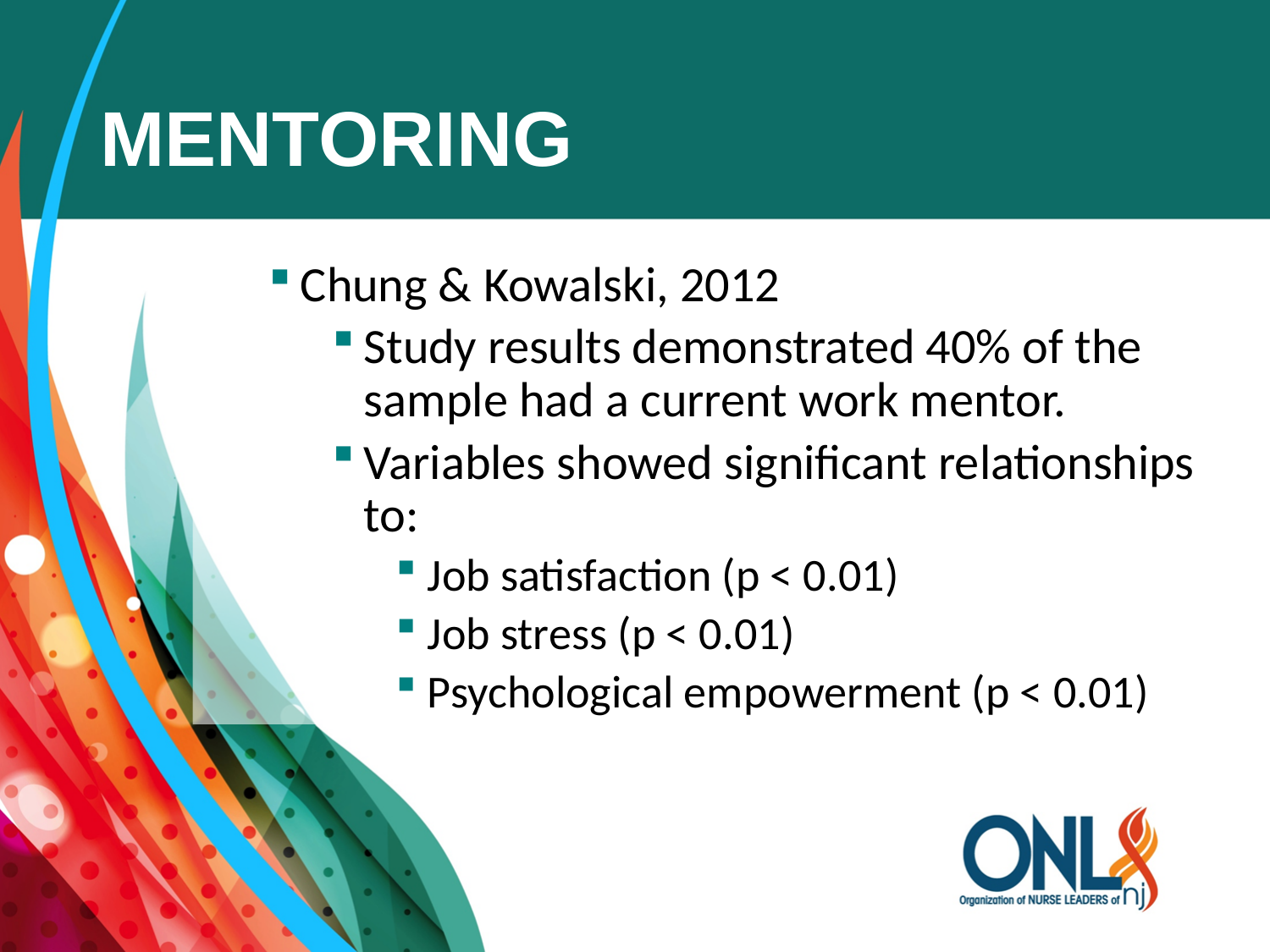

# Mentoring
Chung & Kowalski, 2012
Study results demonstrated 40% of the sample had a current work mentor.
Variables showed significant relationships to:
Job satisfaction (p < 0.01)
Job stress (p < 0.01)
Psychological empowerment (p < 0.01)